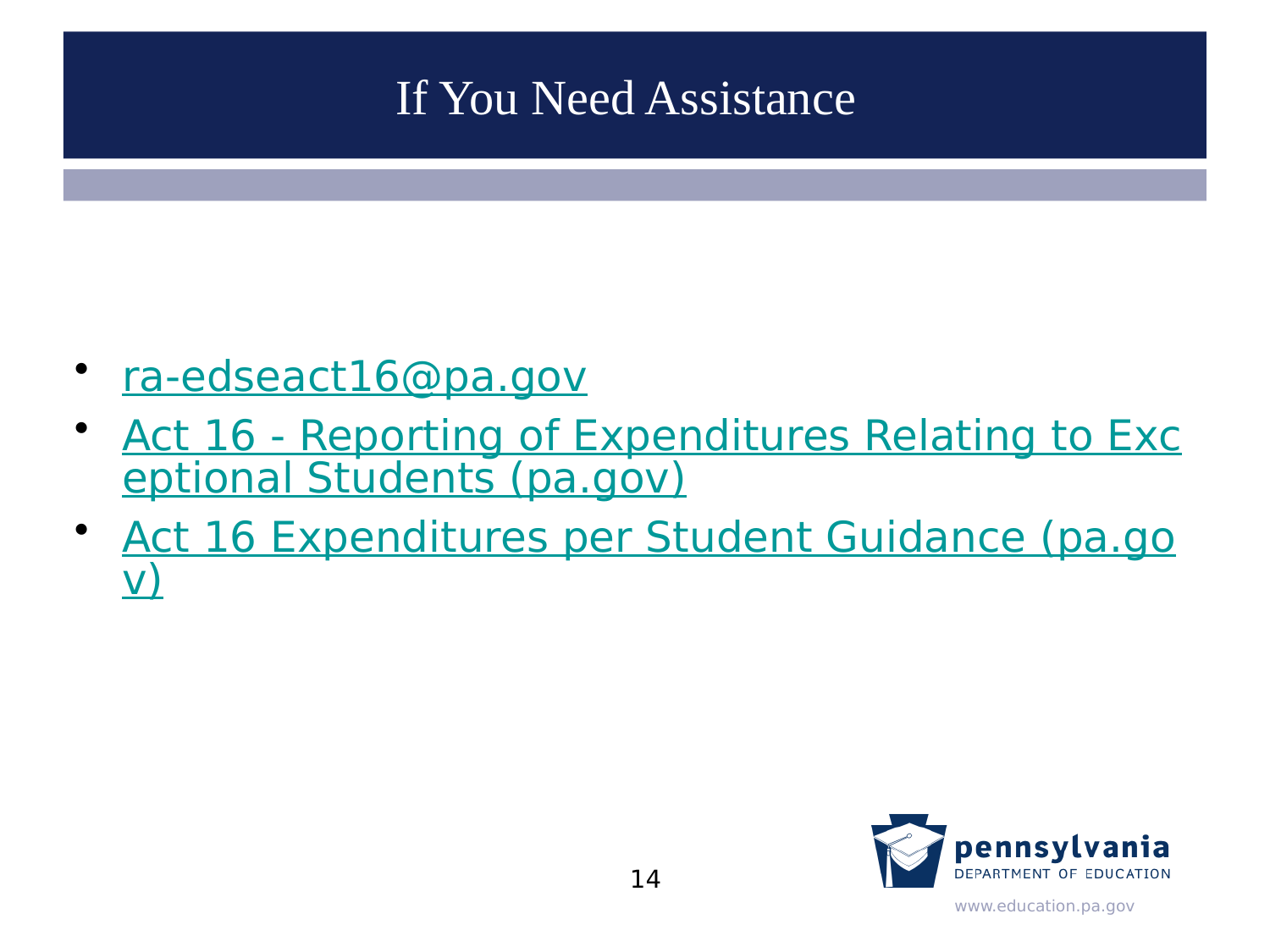

# If You Need Assistance

ra-edseact16@pa.gov
Act 16 - Reporting of Expenditures Relating to Exceptional Students (pa.gov)
Act 16 Expenditures per Student Guidance (pa.gov)
14